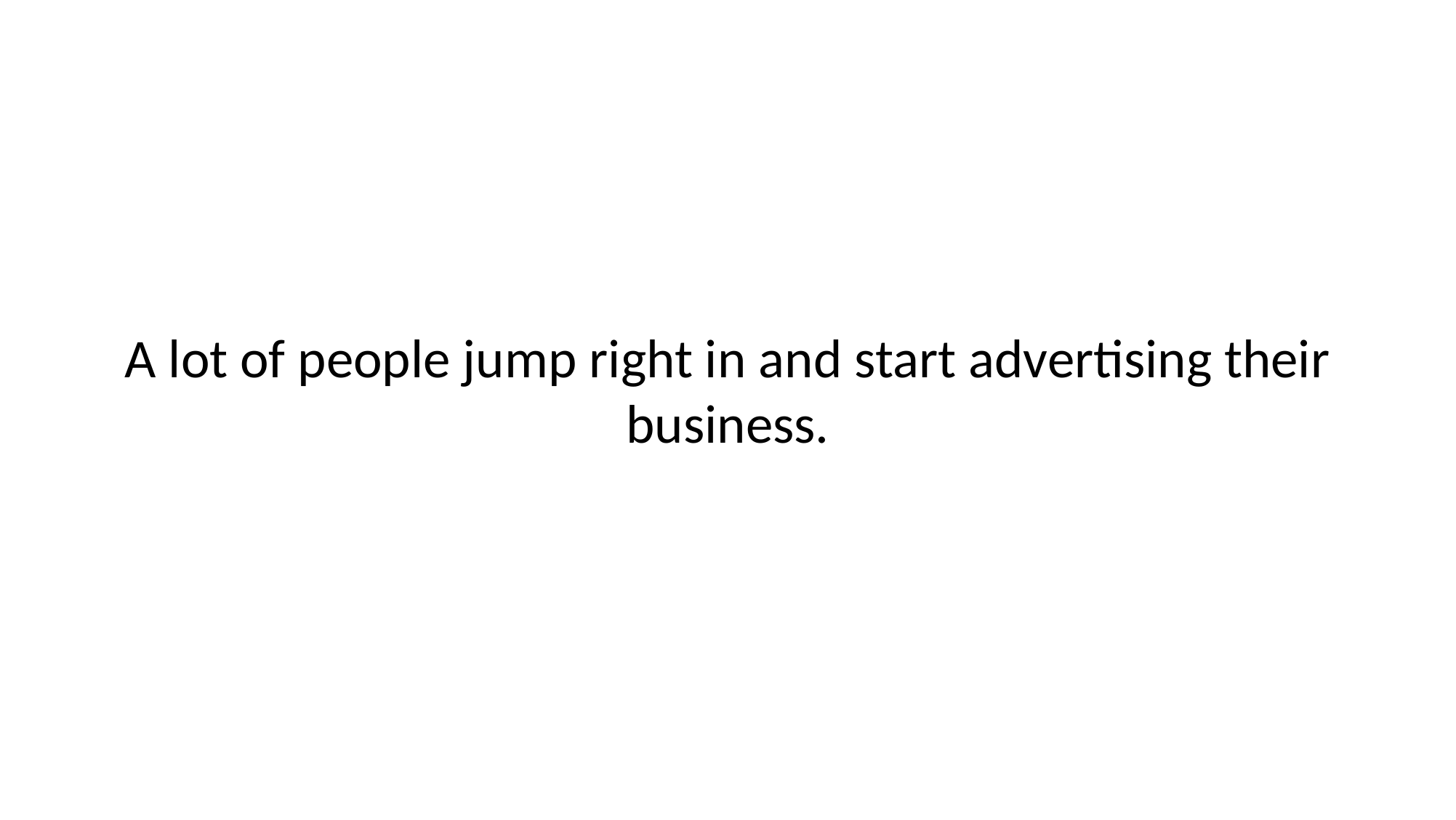

# A lot of people jump right in and start advertising their business.